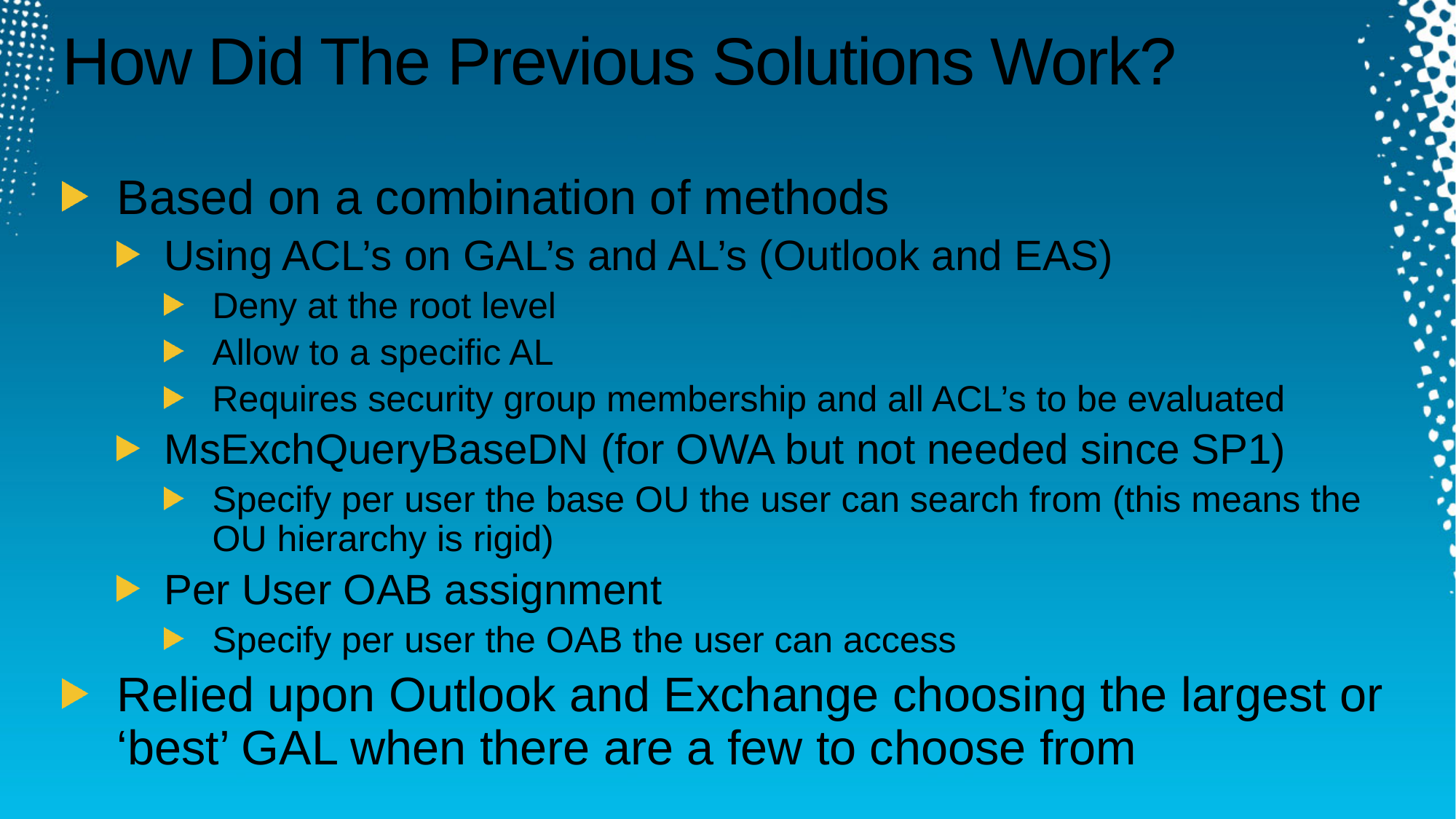

# How Did The Previous Solutions Work?
Based on a combination of methods
Using ACL’s on GAL’s and AL’s (Outlook and EAS)
Deny at the root level
Allow to a specific AL
Requires security group membership and all ACL’s to be evaluated
MsExchQueryBaseDN (for OWA but not needed since SP1)
Specify per user the base OU the user can search from (this means the OU hierarchy is rigid)
Per User OAB assignment
Specify per user the OAB the user can access
Relied upon Outlook and Exchange choosing the largest or ‘best’ GAL when there are a few to choose from